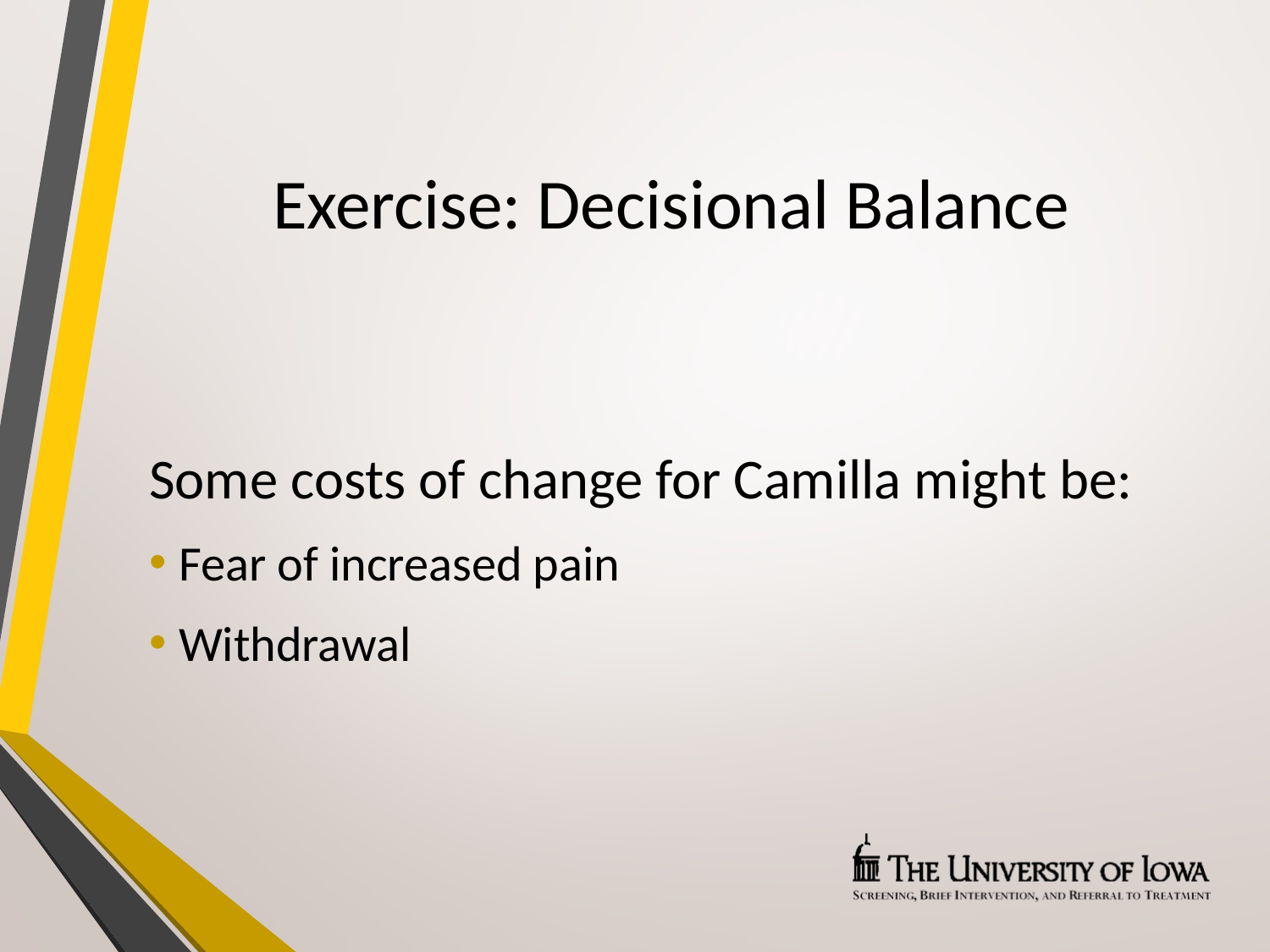

# Exercise: Decisional Balance
Some costs of change for Camilla might be:
Fear of increased pain
Withdrawal